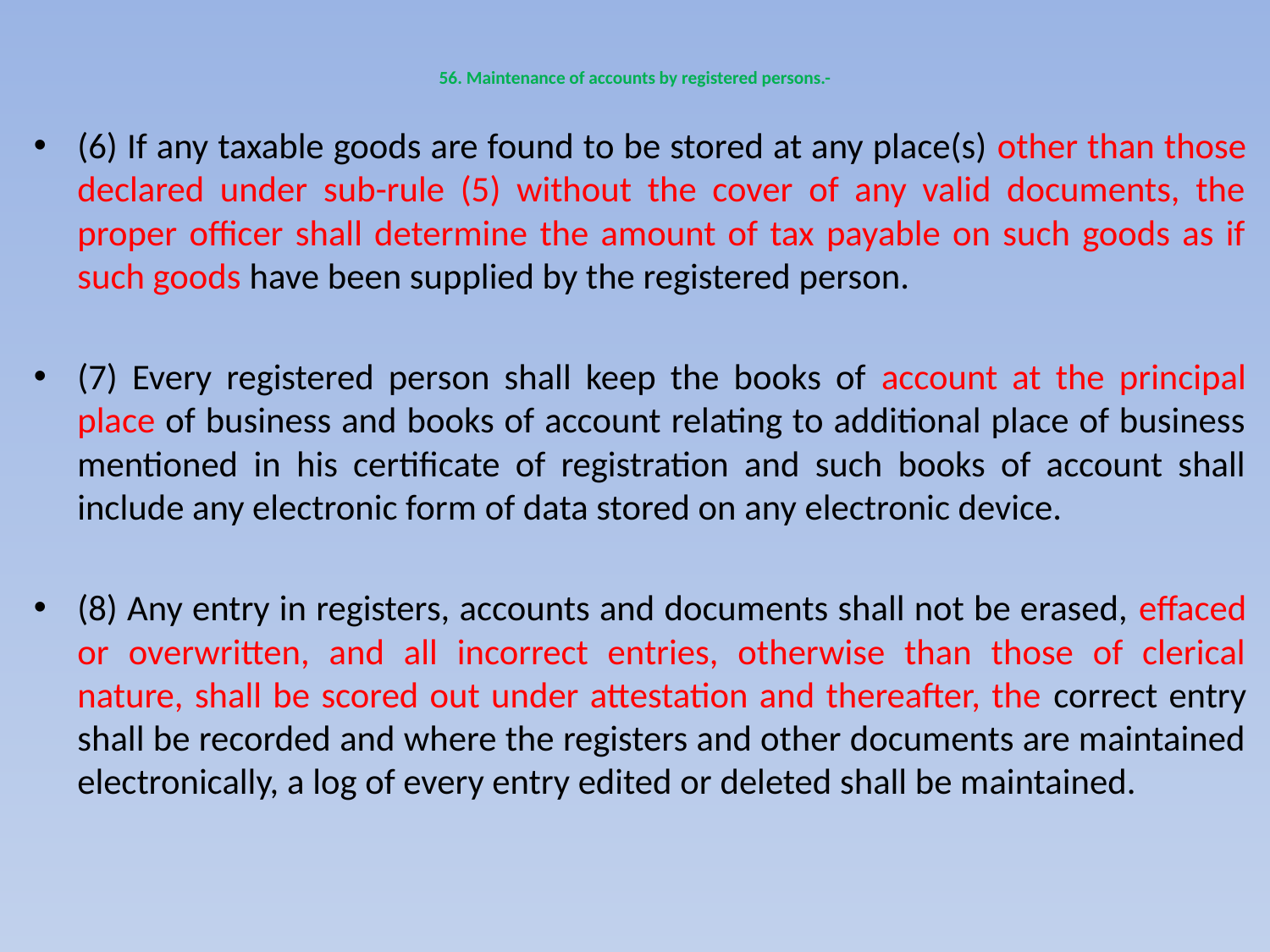

# 56. Maintenance of accounts by registered persons.-
(6) If any taxable goods are found to be stored at any place(s) other than those declared under sub-rule (5) without the cover of any valid documents, the proper officer shall determine the amount of tax payable on such goods as if such goods have been supplied by the registered person.

(7) Every registered person shall keep the books of account at the principal place of business and books of account relating to additional place of business mentioned in his certificate of registration and such books of account shall include any electronic form of data stored on any electronic device.

(8) Any entry in registers, accounts and documents shall not be erased, effaced or overwritten, and all incorrect entries, otherwise than those of clerical nature, shall be scored out under attestation and thereafter, the correct entry shall be recorded and where the registers and other documents are maintained electronically, a log of every entry edited or deleted shall be maintained.